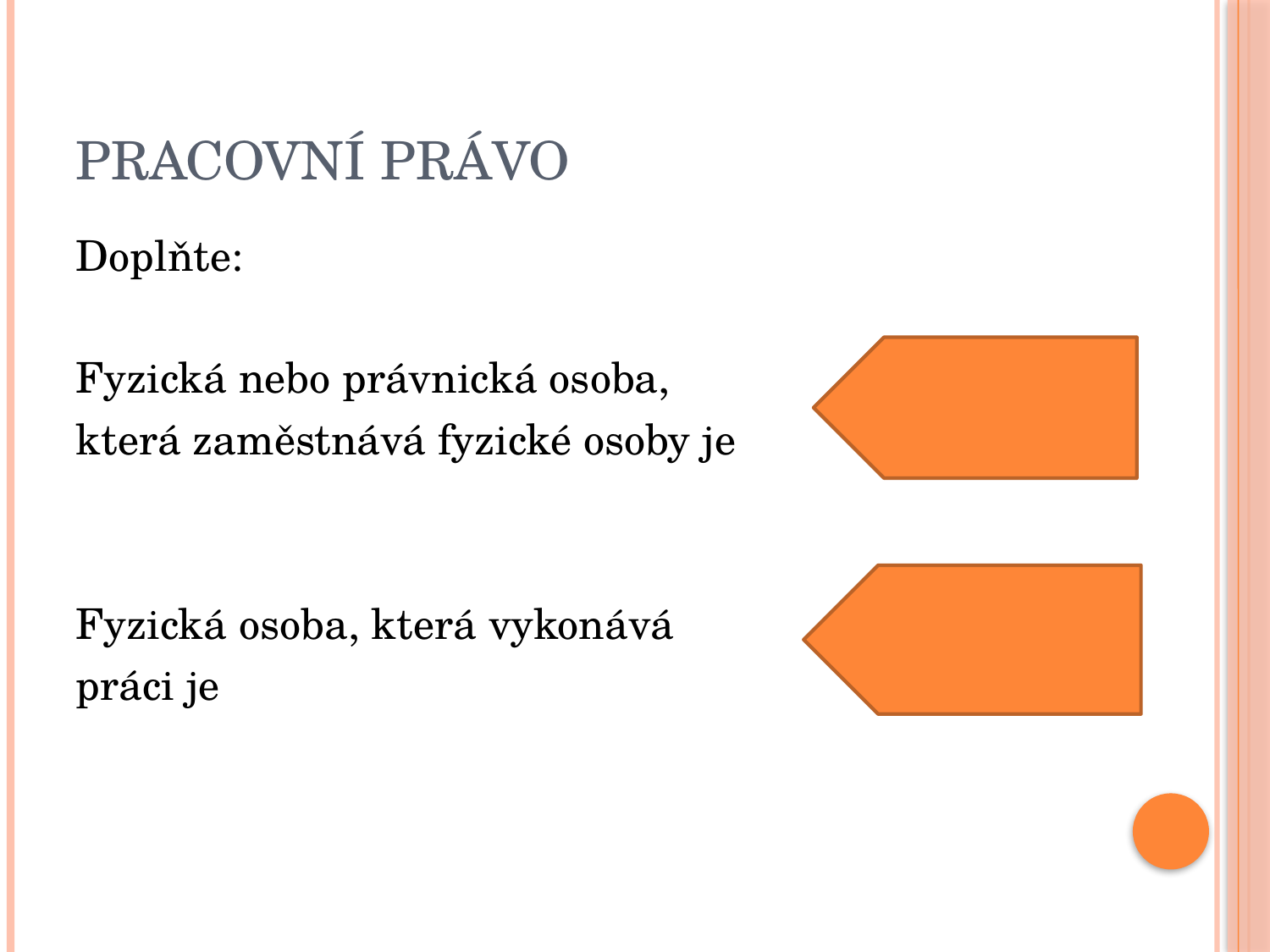

# Pracovní právo
Doplňte:

Fyzická nebo právnická osoba,
která zaměstnává fyzické osoby je

Fyzická osoba, která vykonává
práci je